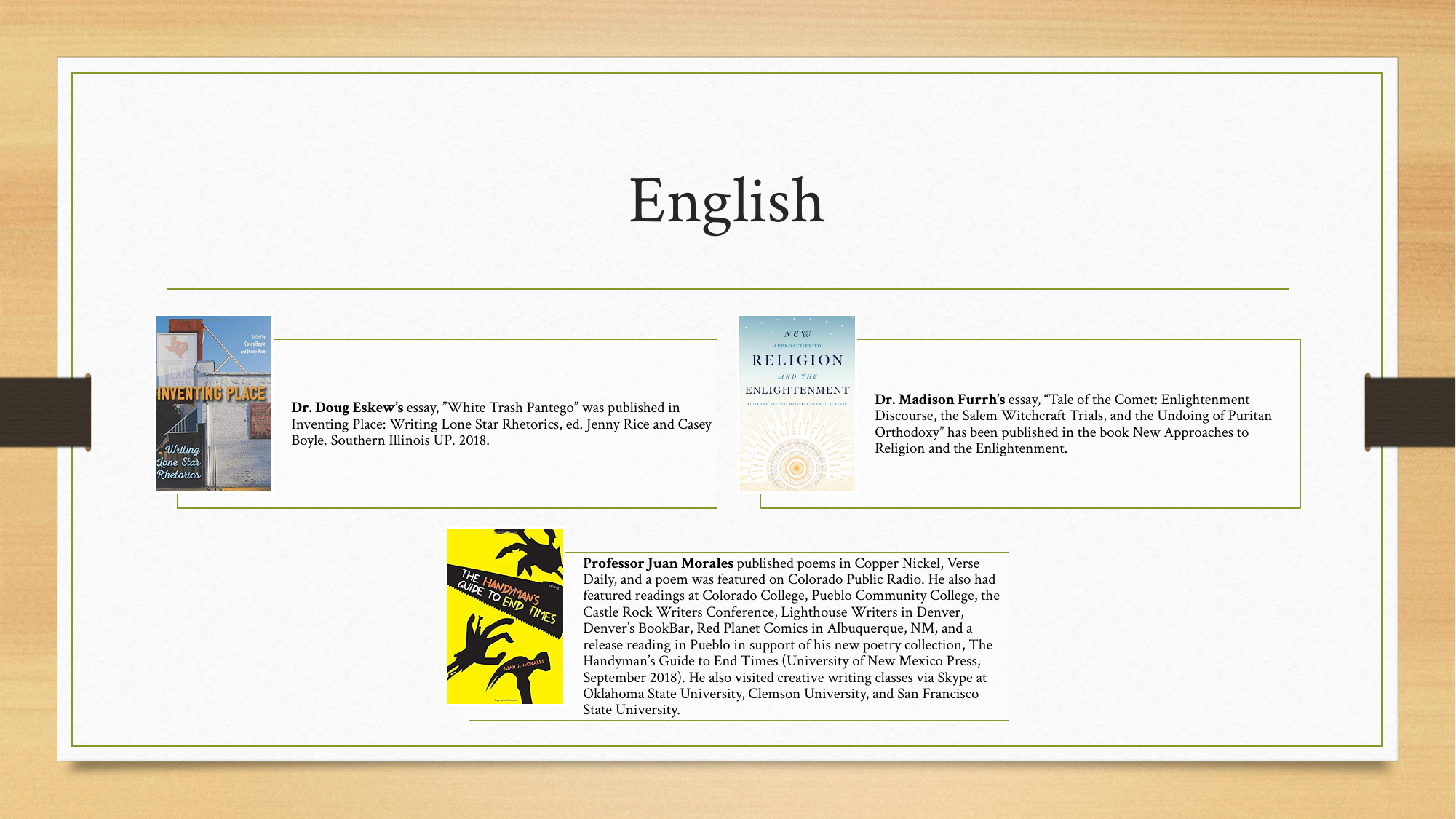

# English
Dr. Doug Eskew’s essay, ”White Trash Pantego” was published in Inventing Place: Writing Lone Star Rhetorics, ed. Jenny Rice and Casey Boyle. Southern Illinois UP. 2018.
Dr. Madison Furrh’s essay, “Tale of the Comet: Enlightenment Discourse, the Salem Witchcraft Trials, and the Undoing of Puritan Orthodoxy” has been published in the book New Approaches to Religion and the Enlightenment.
Professor Juan Morales published poems in Copper Nickel, Verse Daily, and a poem was featured on Colorado Public Radio. He also had featured readings at Colorado College, Pueblo Community College, the Castle Rock Writers Conference, Lighthouse Writers in Denver, Denver’s BookBar, Red Planet Comics in Albuquerque, NM, and a release reading in Pueblo in support of his new poetry collection, The Handyman’s Guide to End Times (University of New Mexico Press, September 2018). He also visited creative writing classes via Skype at Oklahoma State University, Clemson University, and San Francisco State University.